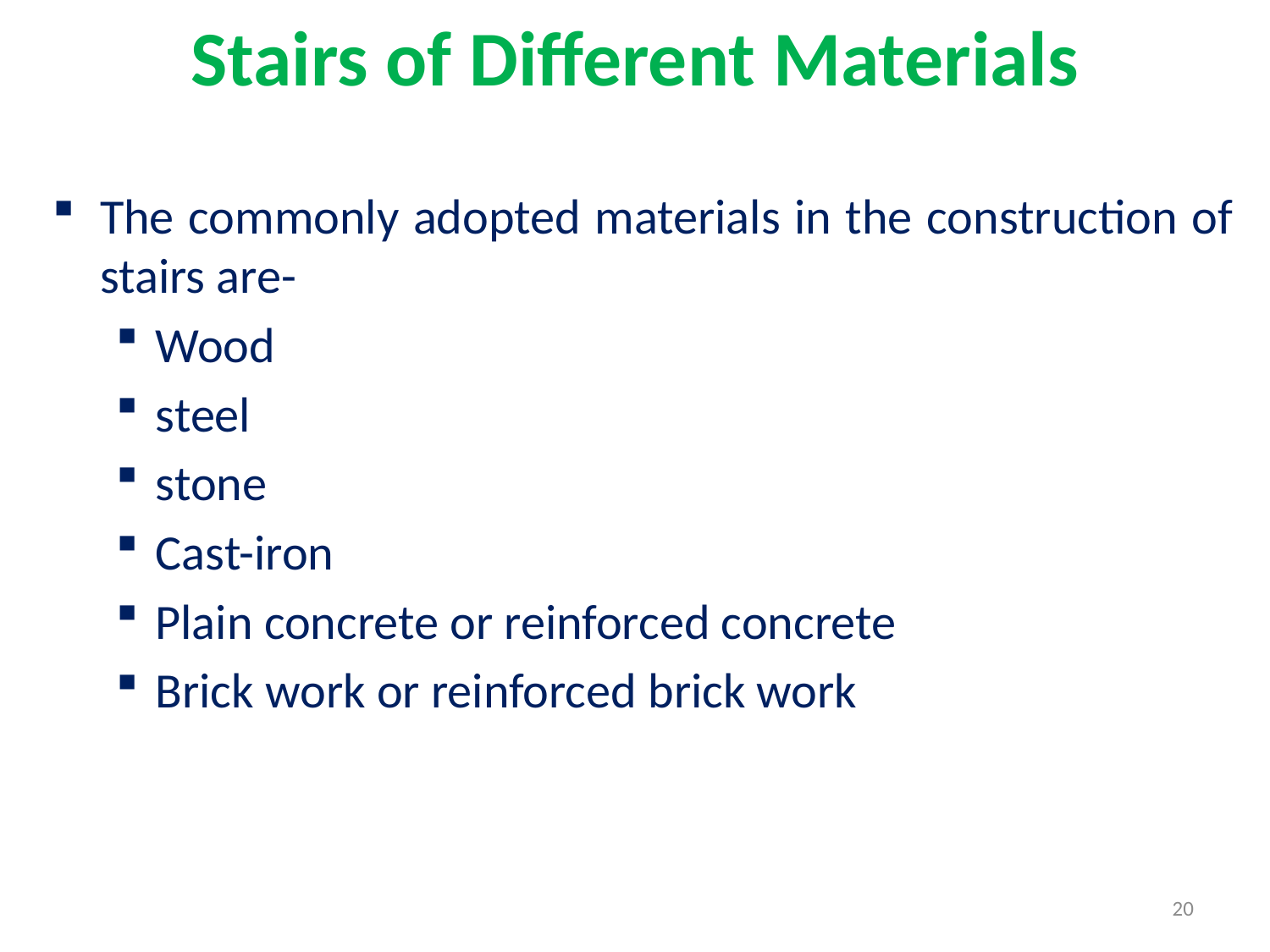

# Stairs of Different Materials
The commonly adopted materials in the construction of stairs are-
Wood
steel
stone
Cast-iron
Plain concrete or reinforced concrete
Brick work or reinforced brick work

20